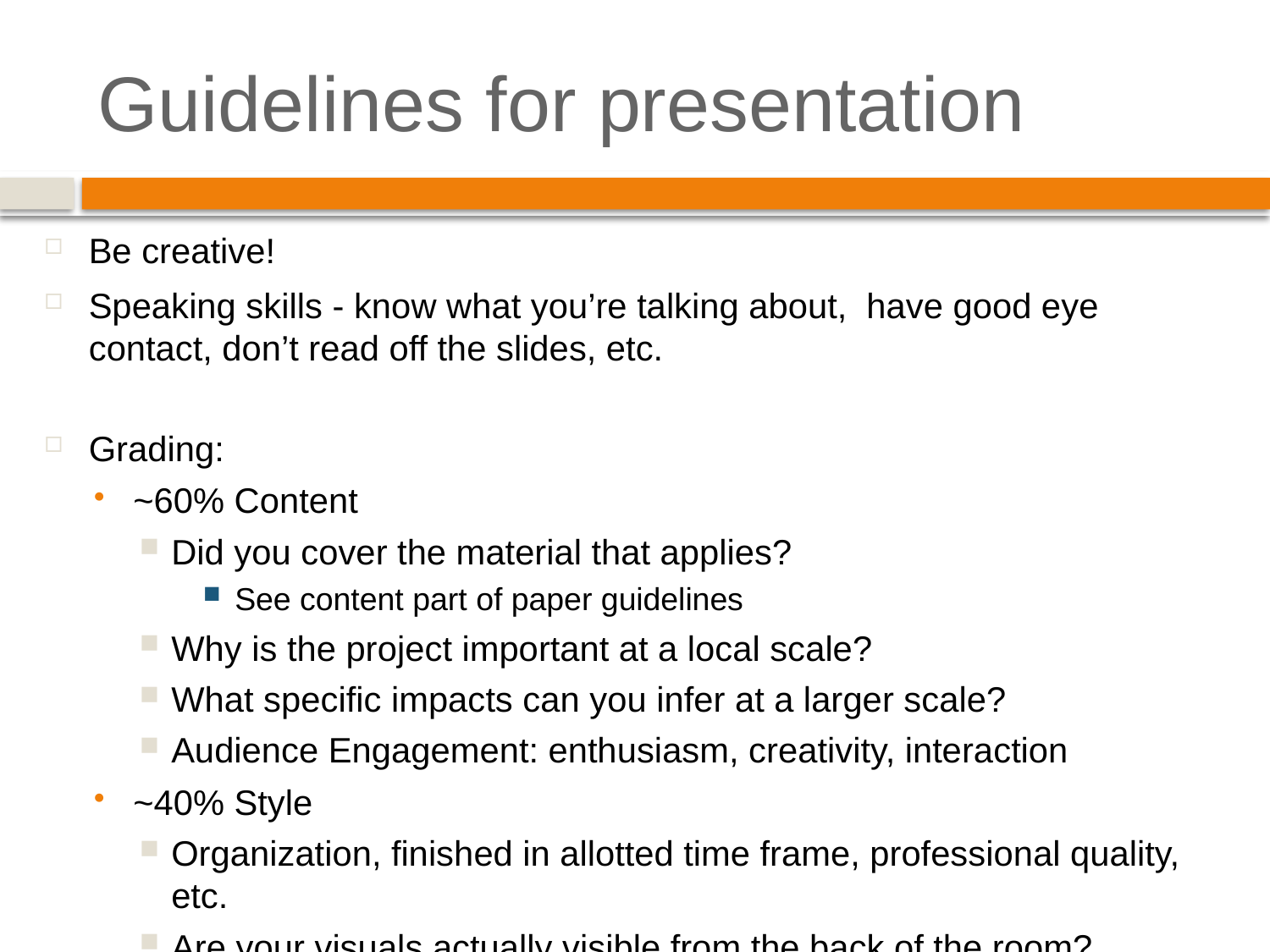

# Guidelines for presentation
Be creative!
Speaking skills - know what you’re talking about,  have good eye contact, don’t read off the slides, etc.

Grading:
~60% Content
Did you cover the material that applies?
See content part of paper guidelines
Why is the project important at a local scale?
What specific impacts can you infer at a larger scale?
Audience Engagement: enthusiasm, creativity, interaction
~40% Style
Organization, finished in allotted time frame, professional quality, etc.
Are your visuals actually visible from the back of the room?